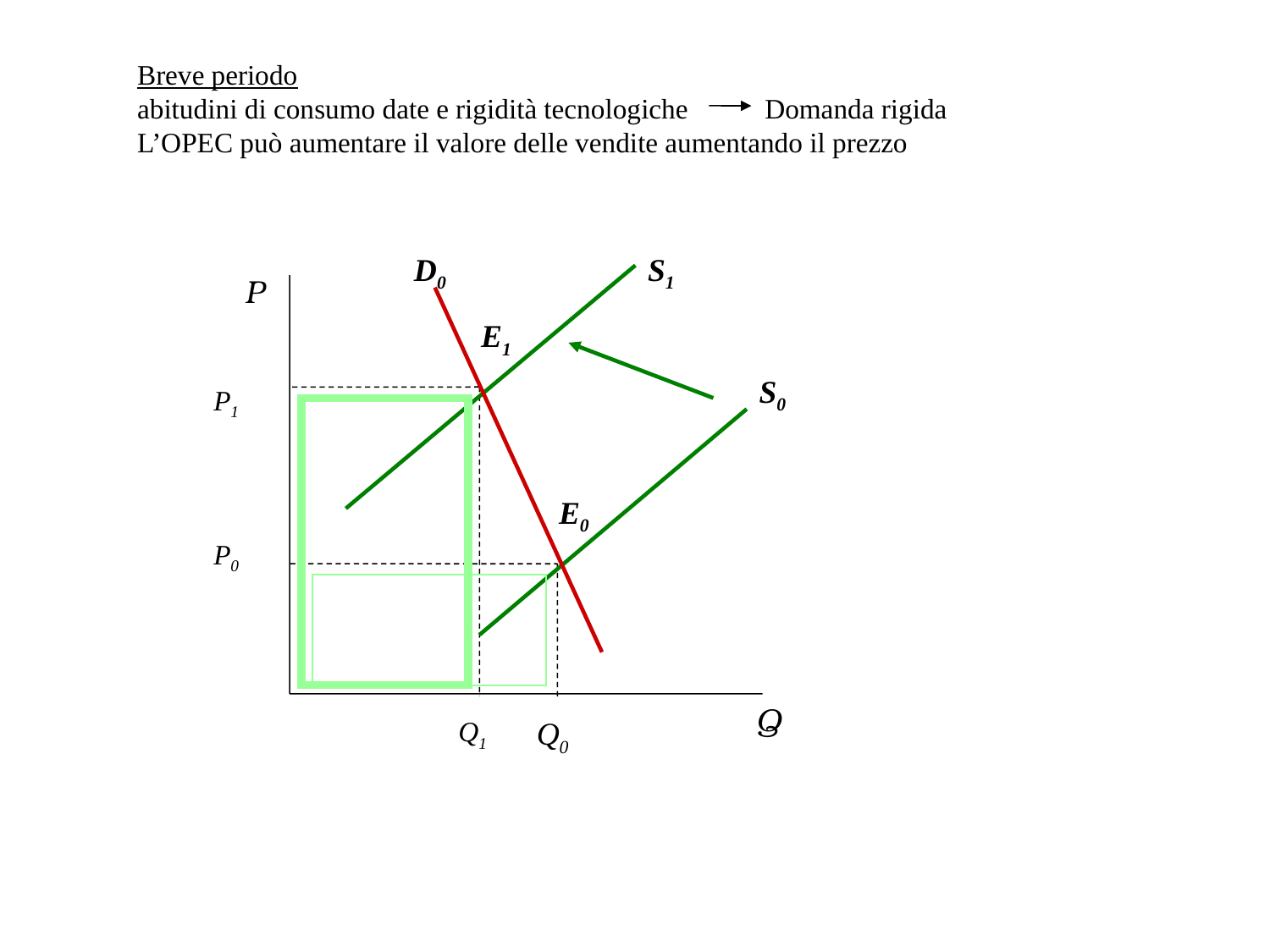

Breve periodo
abitudini di consumo date e rigidità tecnologiche           Domanda rigida
L’OPEC può aumentare il valore delle vendite aumentando il prezzo

D0
S1
P

E1

S0
P1

E0
P0

Q
Q1
Q0